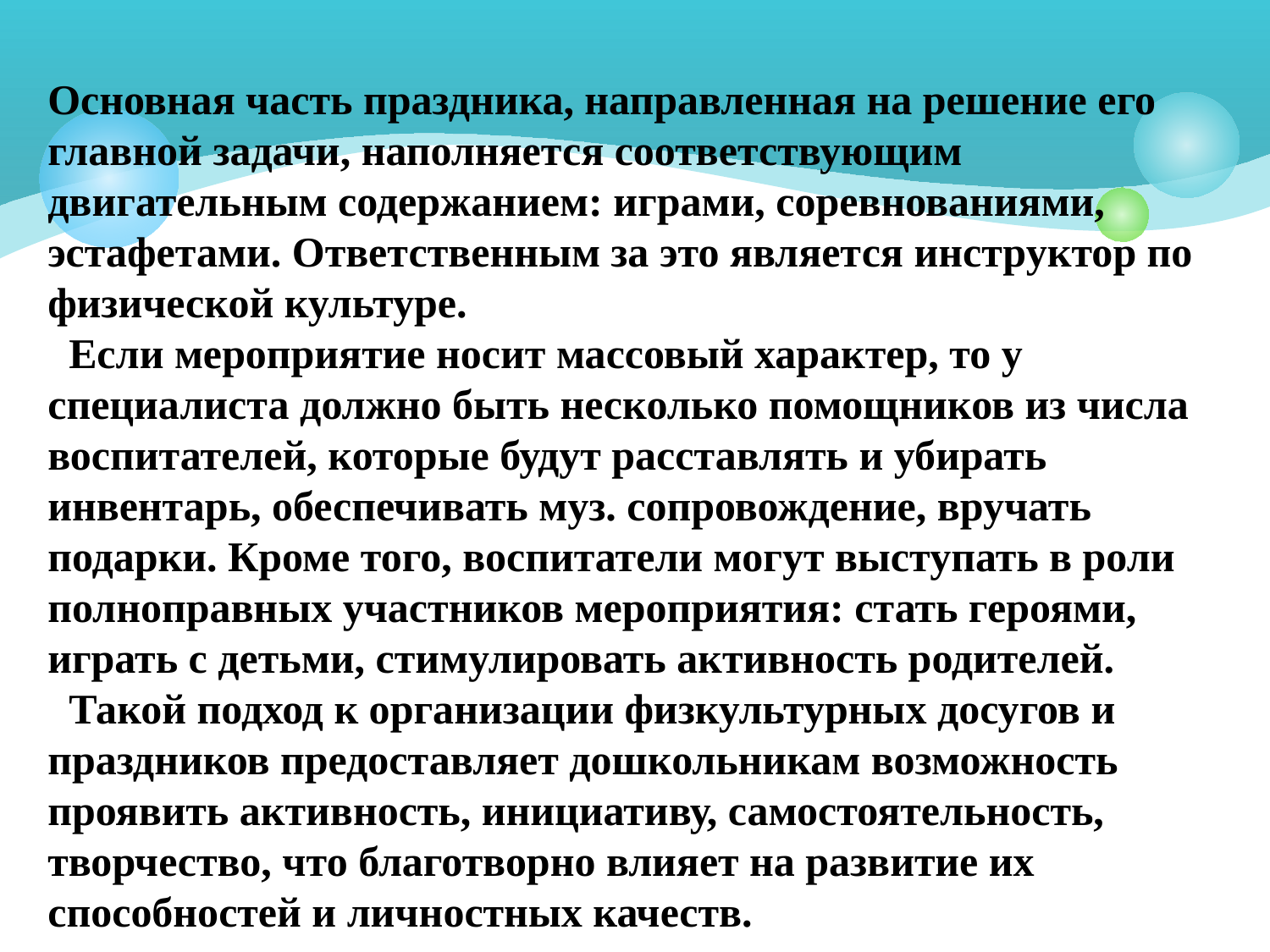

#
Основная часть праздника, направленная на решение его главной задачи, наполняется соответствующим двигательным содержанием: играми, соревнованиями, эстафетами. Ответственным за это является инструктор по физической культуре. 
  Если мероприятие носит массовый характер, то у специалиста должно быть несколько помощников из числа воспитателей, которые будут расставлять и убирать инвентарь, обеспечивать муз. сопровождение, вручать подарки. Кроме того, воспитатели могут выступать в роли полноправных участников мероприятия: стать героями, играть с детьми, стимулировать активность родителей. 
  Такой подход к организации физкультурных досугов и праздников предоставляет дошкольникам возможность проявить активность, инициативу, самостоятельность, творчество, что благотворно влияет на развитие их способностей и личностных качеств.